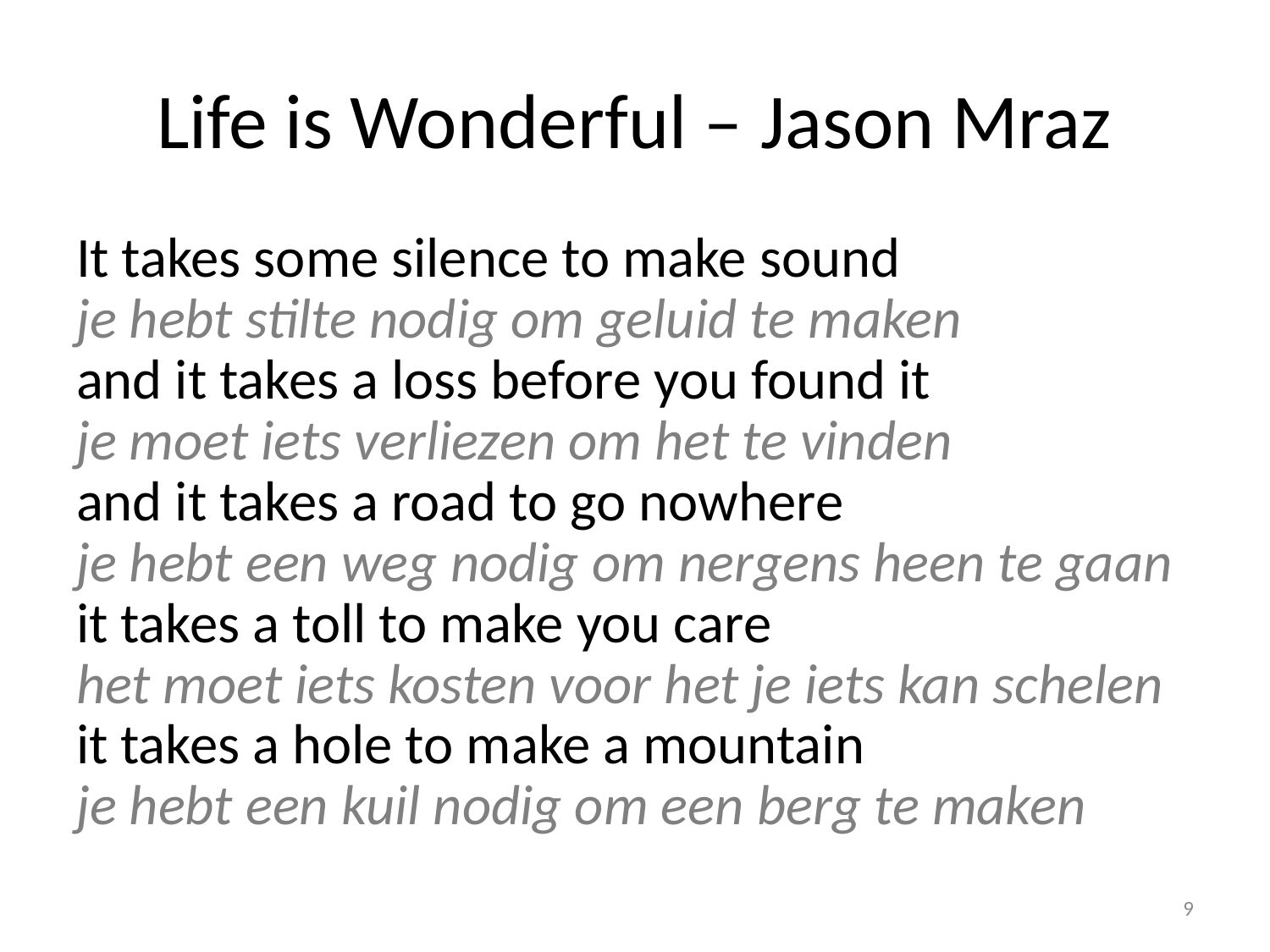

# Life is Wonderful – Jason Mraz
It takes some silence to make sound
je hebt stilte nodig om geluid te maken
and it takes a loss before you found it
je moet iets verliezen om het te vinden
and it takes a road to go nowhere
je hebt een weg nodig om nergens heen te gaan
it takes a toll to make you care
het moet iets kosten voor het je iets kan schelen
it takes a hole to make a mountain
je hebt een kuil nodig om een berg te maken
9